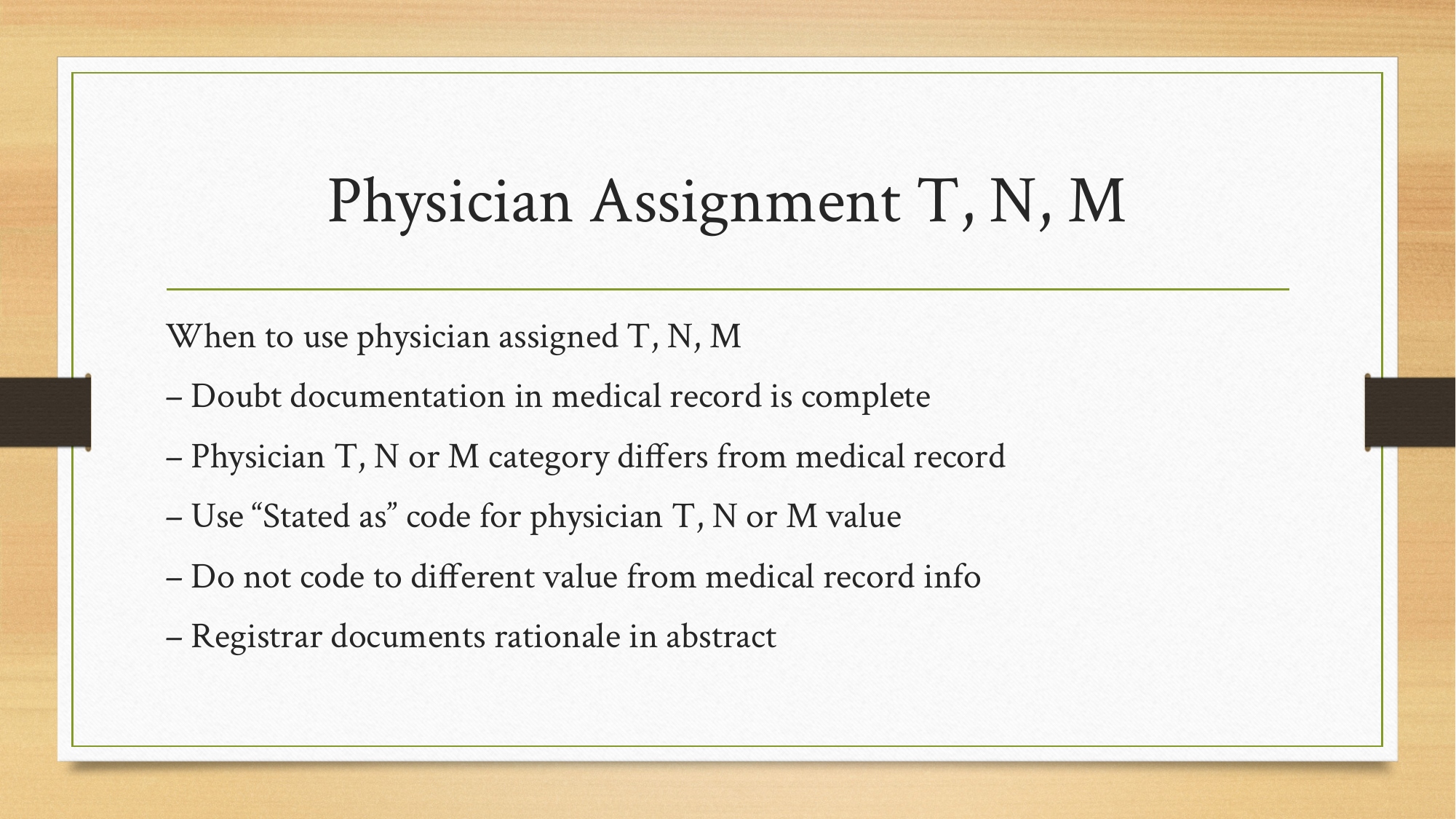

# Physician Assignment T, N, M
When to use physician assigned T, N, M
– Doubt documentation in medical record is complete
– Physician T, N or M category differs from medical record
– Use “Stated as” code for physician T, N or M value
– Do not code to different value from medical record info
– Registrar documents rationale in abstract